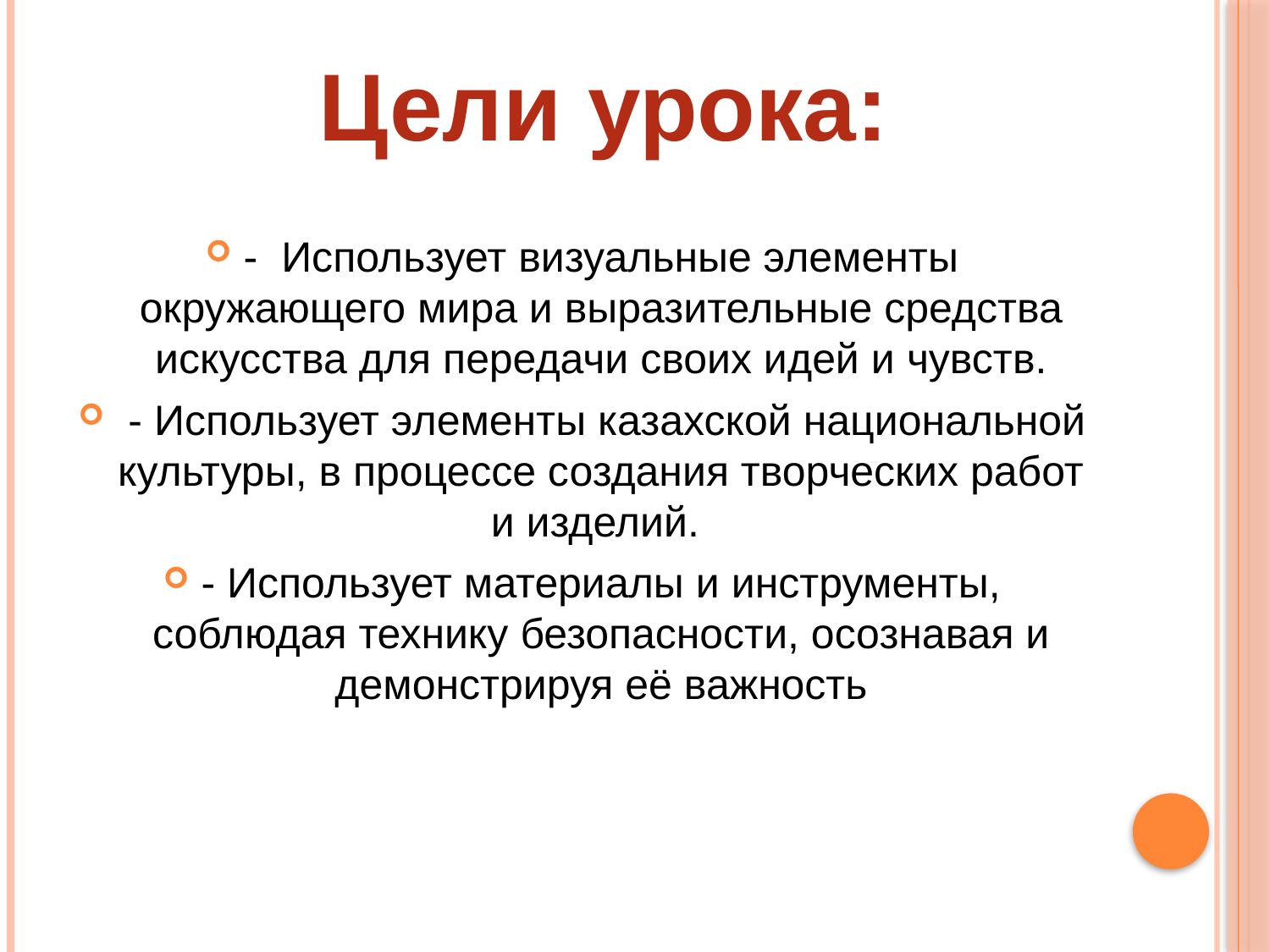

-  Использует визуальные элементы окружающего мира и выразительные средства искусства для передачи своих идей и чувств.
 - Использует элементы казахской национальной культуры, в процессе создания творческих работ и изделий.
- Использует материалы и инструменты, соблюдая технику безопасности, осознавая и демонстрируя её важность
Цели урока: